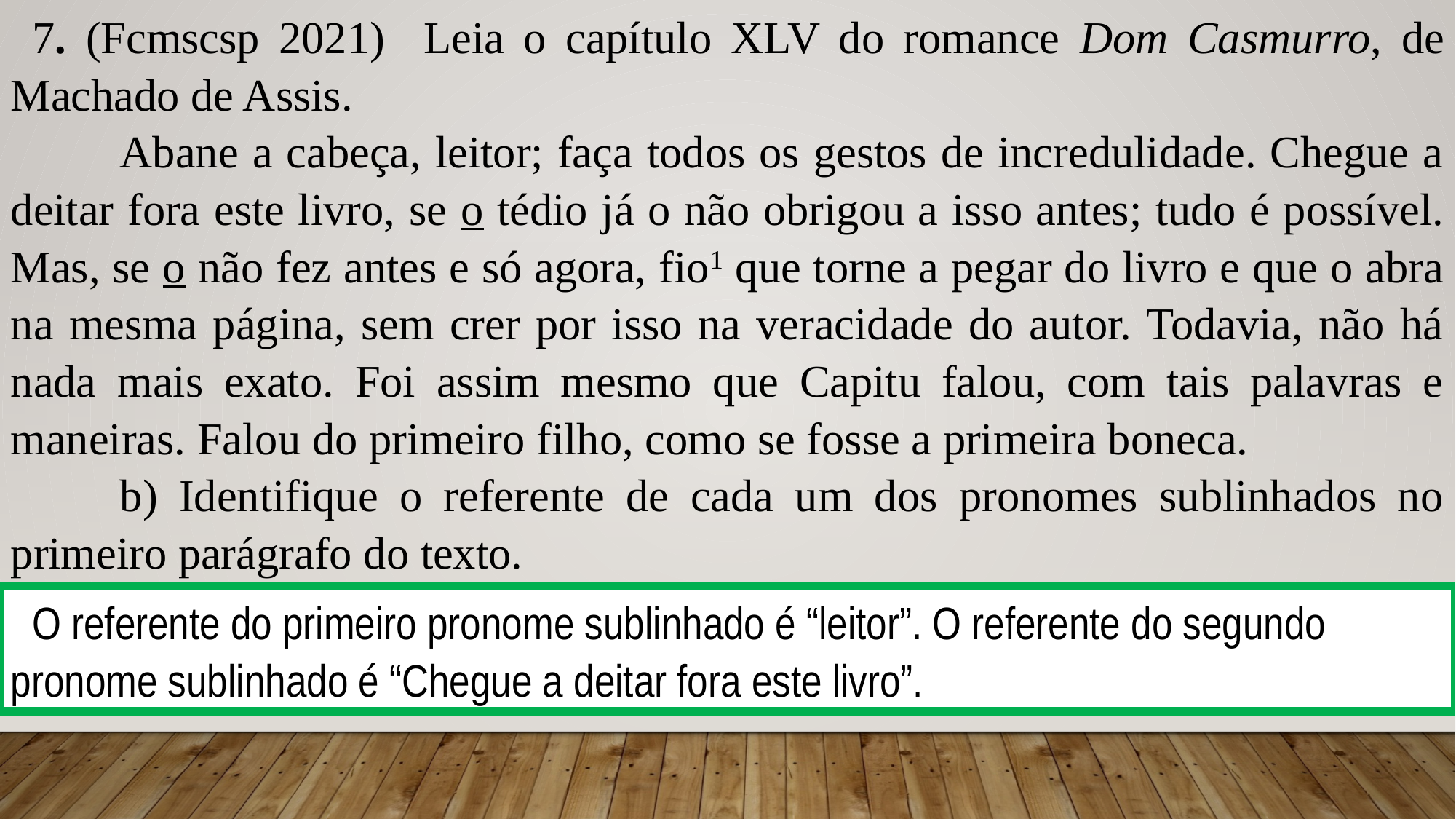

7. (Fcmscsp 2021)  Leia o capítulo XLV do romance Dom Casmurro, de Machado de Assis.
	Abane a cabeça, leitor; faça todos os gestos de incredulidade. Chegue a deitar fora este livro, se o tédio já o não obrigou a isso antes; tudo é possível. Mas, se o não fez antes e só agora, fio1 que torne a pegar do livro e que o abra na mesma página, sem crer por isso na veracidade do autor. Todavia, não há nada mais exato. Foi assim mesmo que Capitu falou, com tais palavras e maneiras. Falou do primeiro filho, como se fosse a primeira boneca.
	b) Identifique o referente de cada um dos pronomes sublinhados no primeiro parágrafo do texto.
O referente do primeiro pronome sublinhado é “leitor”. O referente do segundo pronome sublinhado é “Chegue a deitar fora este livro”.